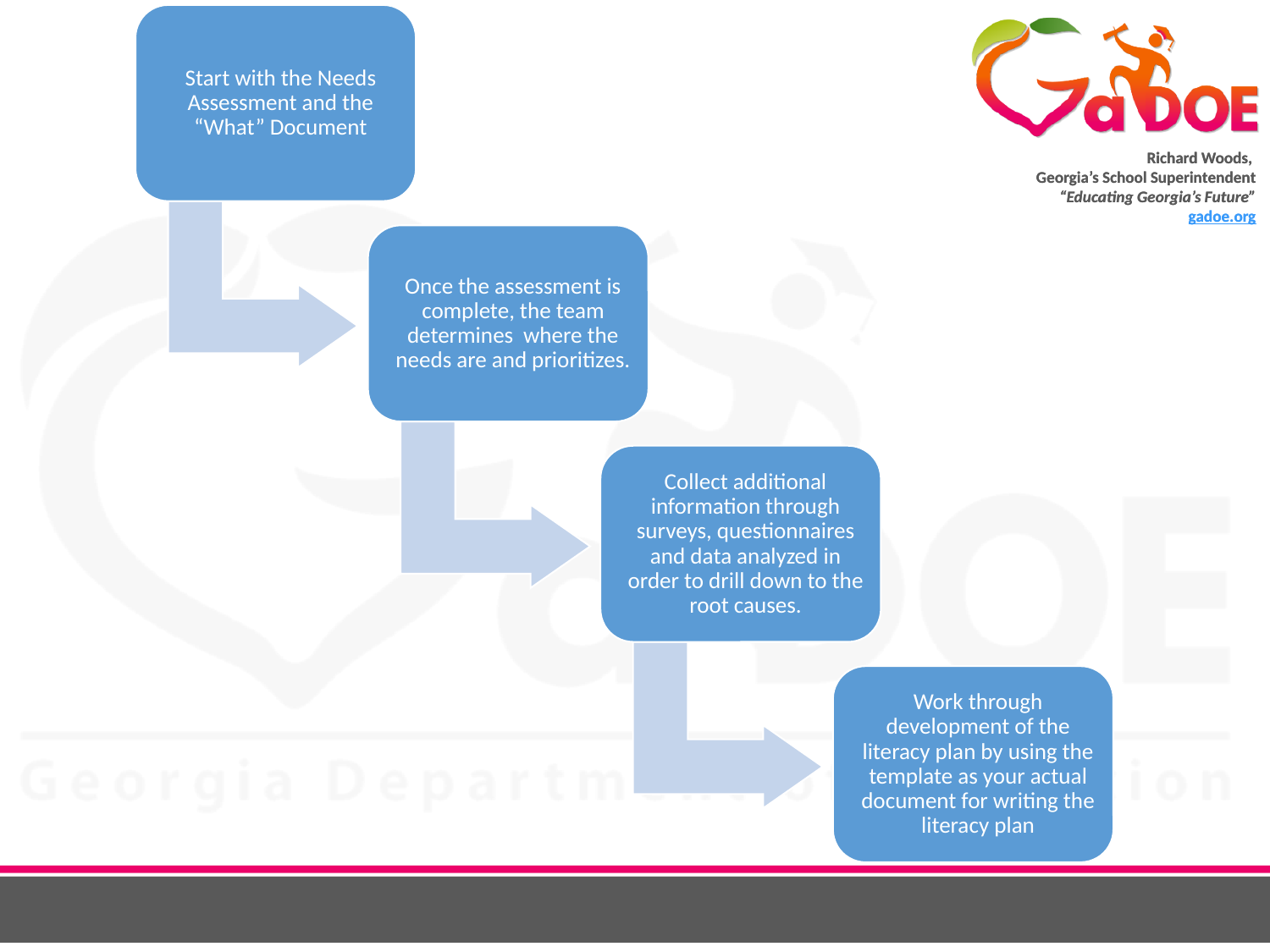

Start with the Needs Assessment and the “What” Document

Once the assessment is complete, the team determines  where the needs are and prioritizes.

Collect additional information through surveys, questionnaires and data analyzed in order to drill down to the root causes.

Work through development of the literacy plan by using the template as your actual document for writing the literacy plan